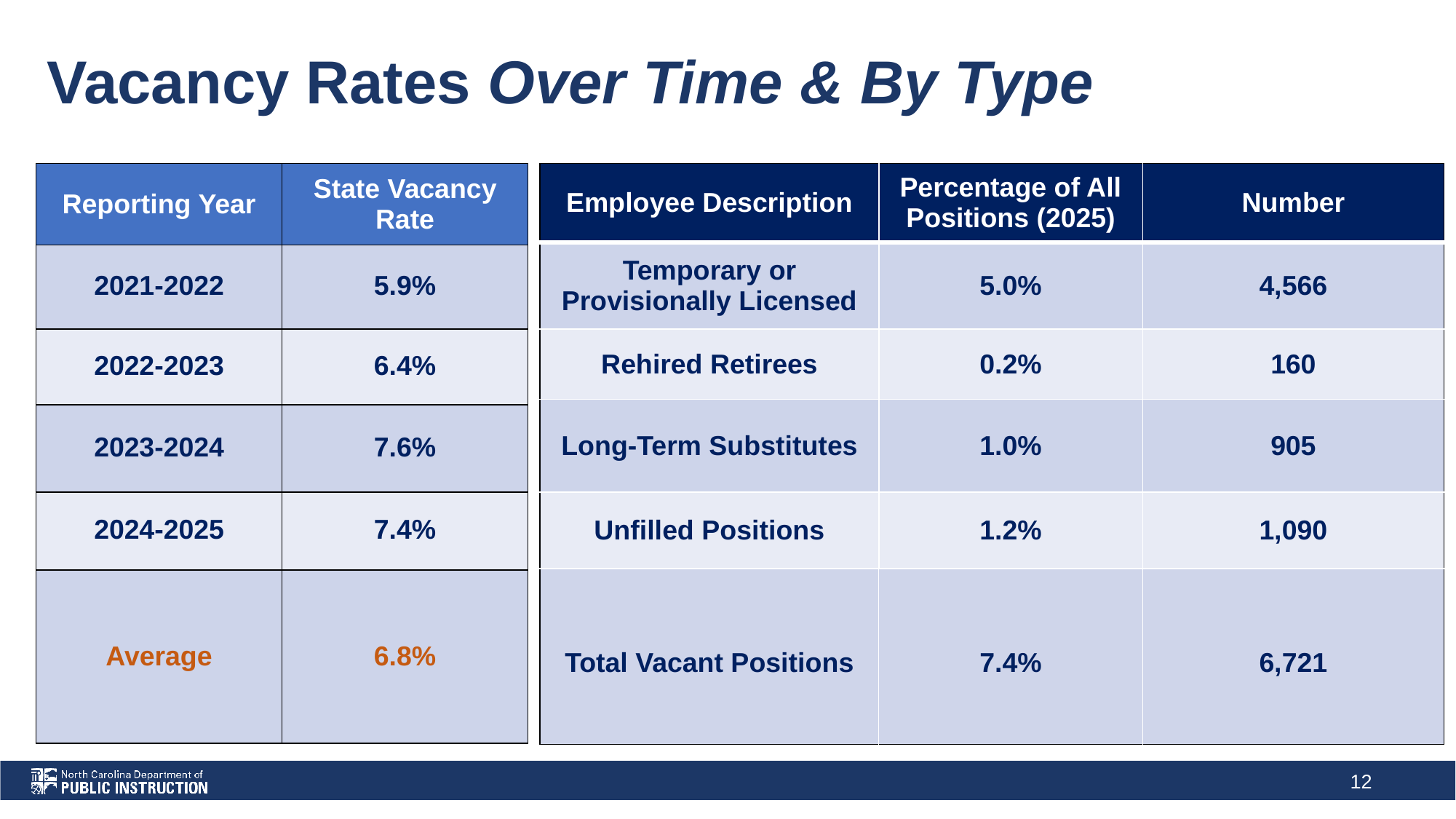

# Vacancy Rates Over Time & By Type
| Reporting Year | State Vacancy Rate |
| --- | --- |
| 2021-2022 | 5.9% |
| 2022-2023 | 6.4% |
| 2023-2024 | 7.6% |
| 2024-2025 | 7.4% |
| Average | 6.8% |
| Employee Description | Percentage of All Positions (2025) | Number |
| --- | --- | --- |
| Temporary or Provisionally Licensed | 5.0% | 4,566 |
| Rehired Retirees | 0.2% | 160 |
| Long-Term Substitutes | 1.0% | 905 |
| Unfilled Positions | 1.2% | 1,090 |
| Total Vacant Positions | 7.4% | 6,721 |
12